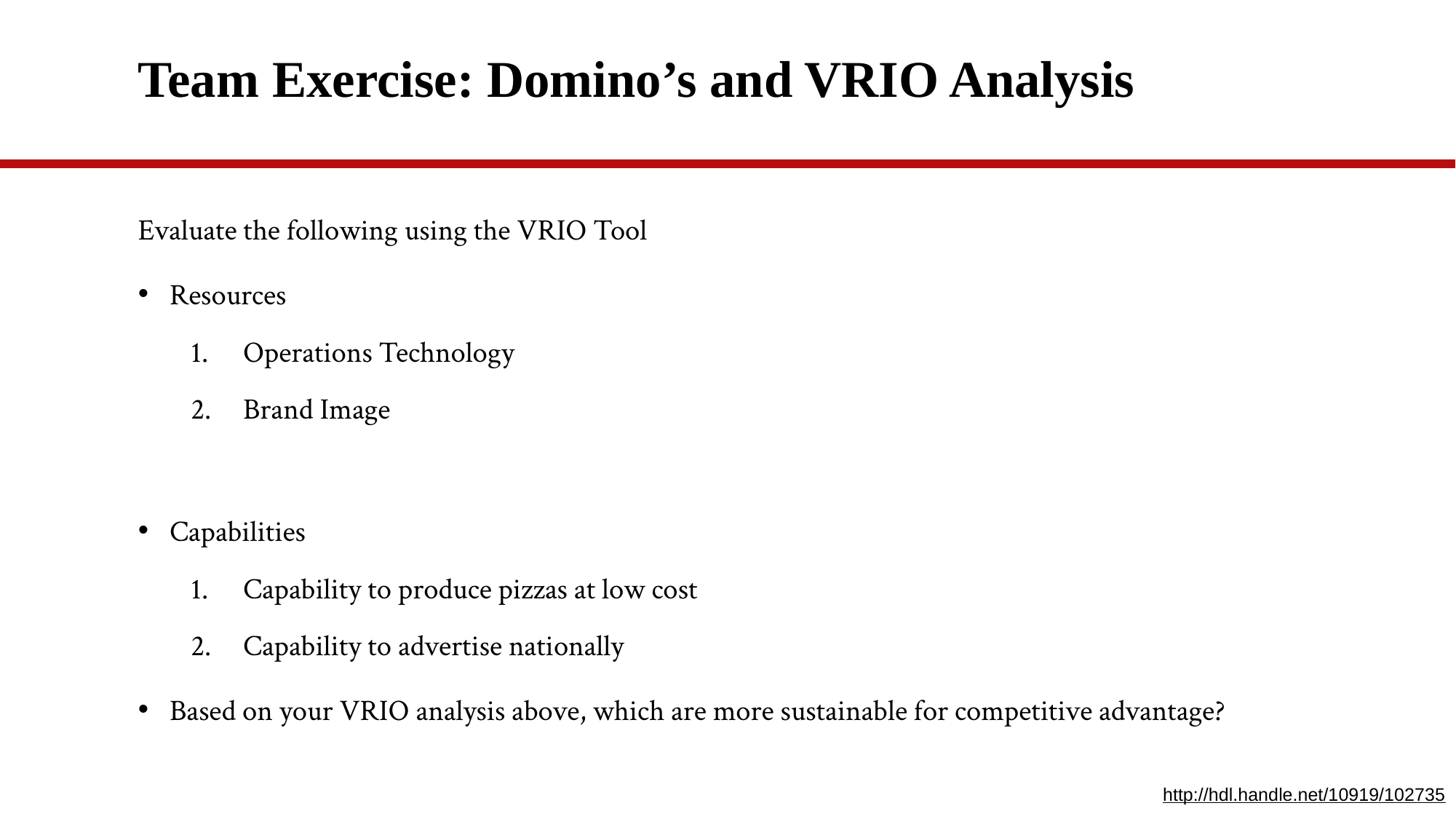

# Team Exercise: Domino’s and VRIO Analysis
Evaluate the following using the VRIO Tool
Resources
Operations Technology
Brand Image

Capabilities
Capability to produce pizzas at low cost
Capability to advertise nationally
Based on your VRIO analysis above, which are more sustainable for competitive advantage?

http://hdl.handle.net/10919/102735